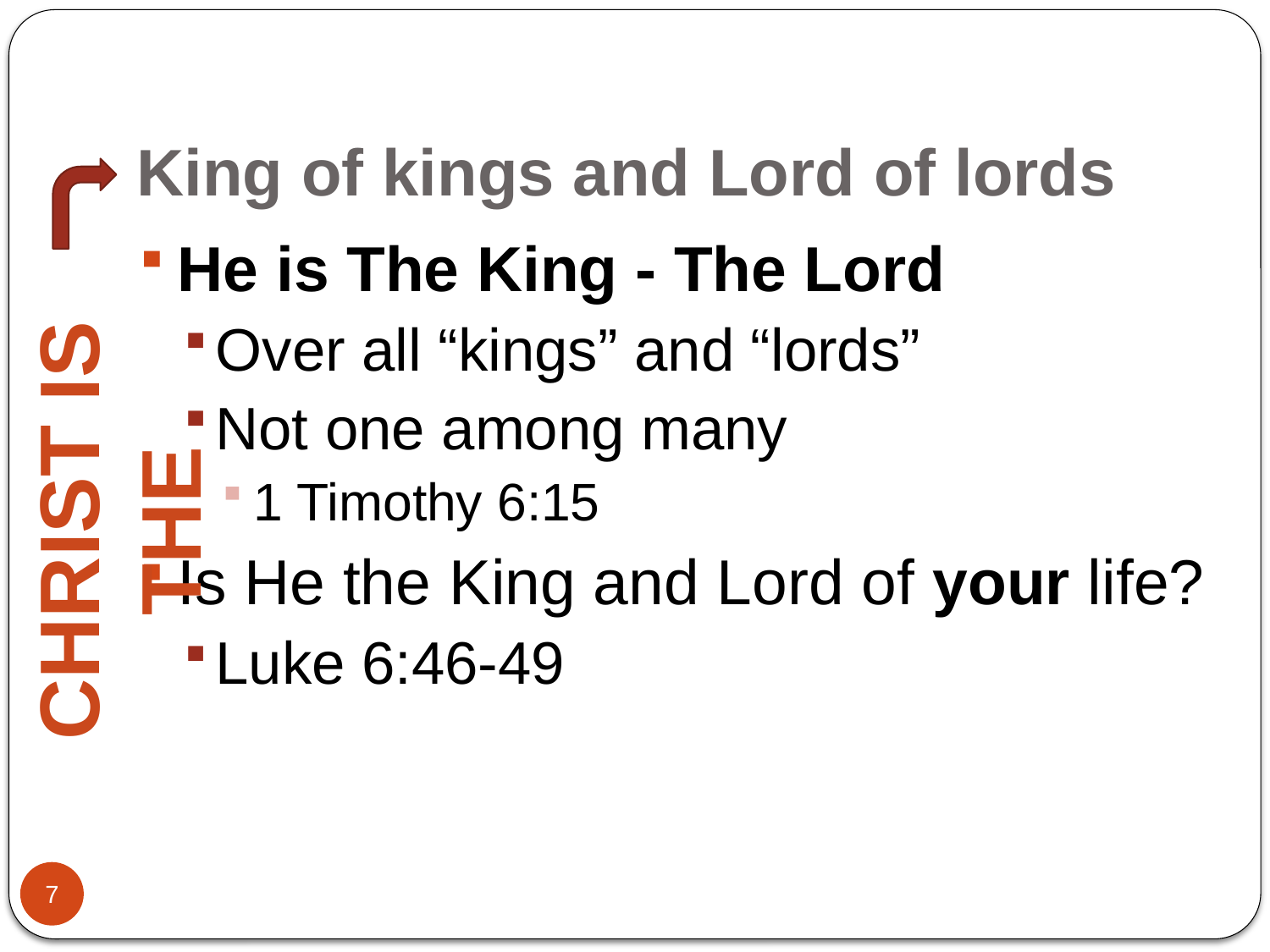

# King of kings and Lord of lords

He is The King - The Lord
Over all “kings” and “lords”
Not one among many
1 Timothy 6:15
Is He the King and Lord of your life?
Luke 6:46-49
Christ is The
7